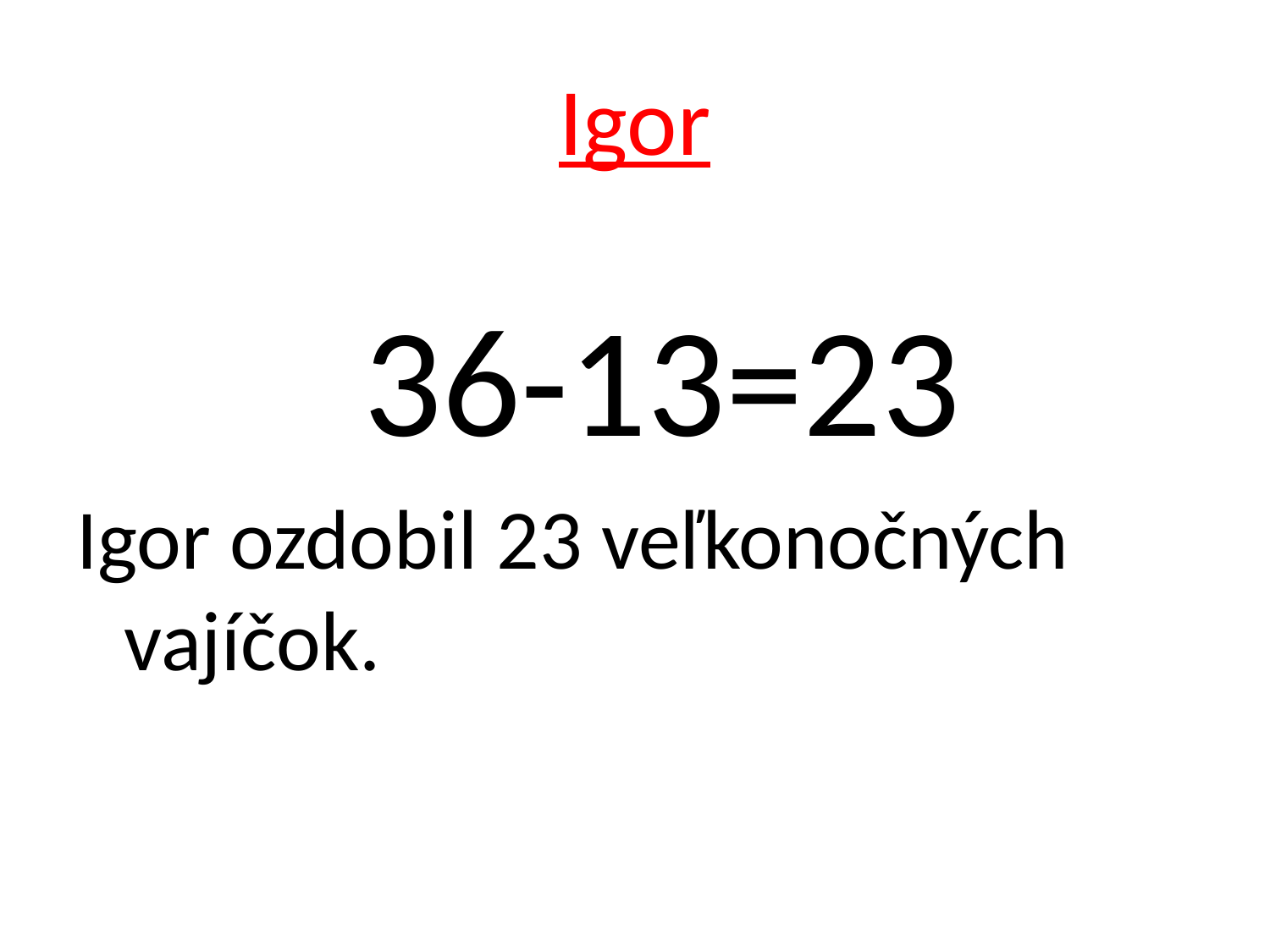

# Igor
          36-13=23
Igor ozdobil 23 veľkonočných vajíčok.